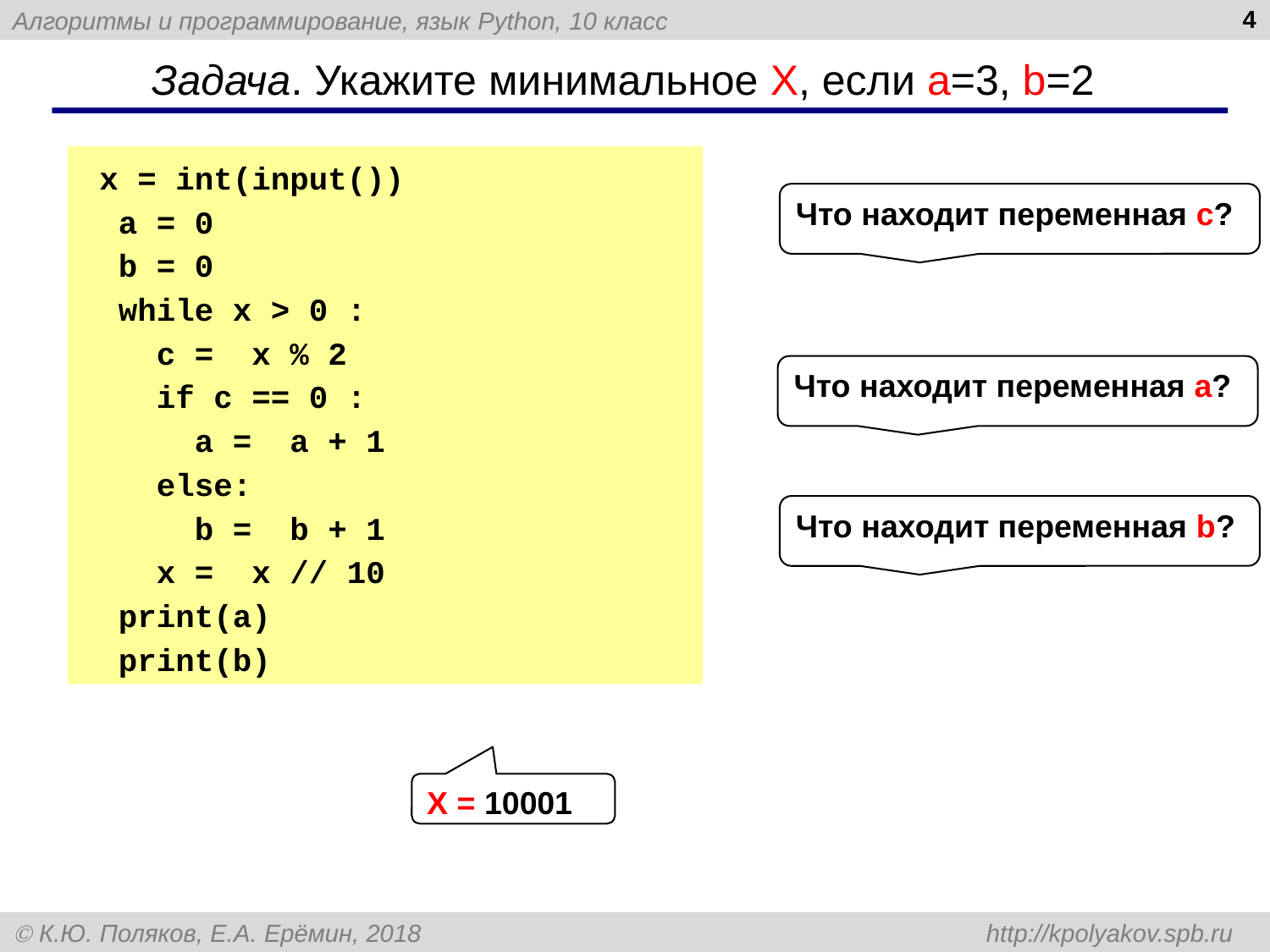

4
Задача. Укажите минимальное Х, если a=3, b=2

 x = int(input())
  a = 0
  b = 0
  while x > 0 :
    c =  x % 2
    if c == 0 :
      a =  a + 1
    else:
      b =  b + 1
    x =  x // 10
  print(a)
  print(b)
Что находит переменная c?
Что находит переменная a?
Что находит переменная b?
X = 10001